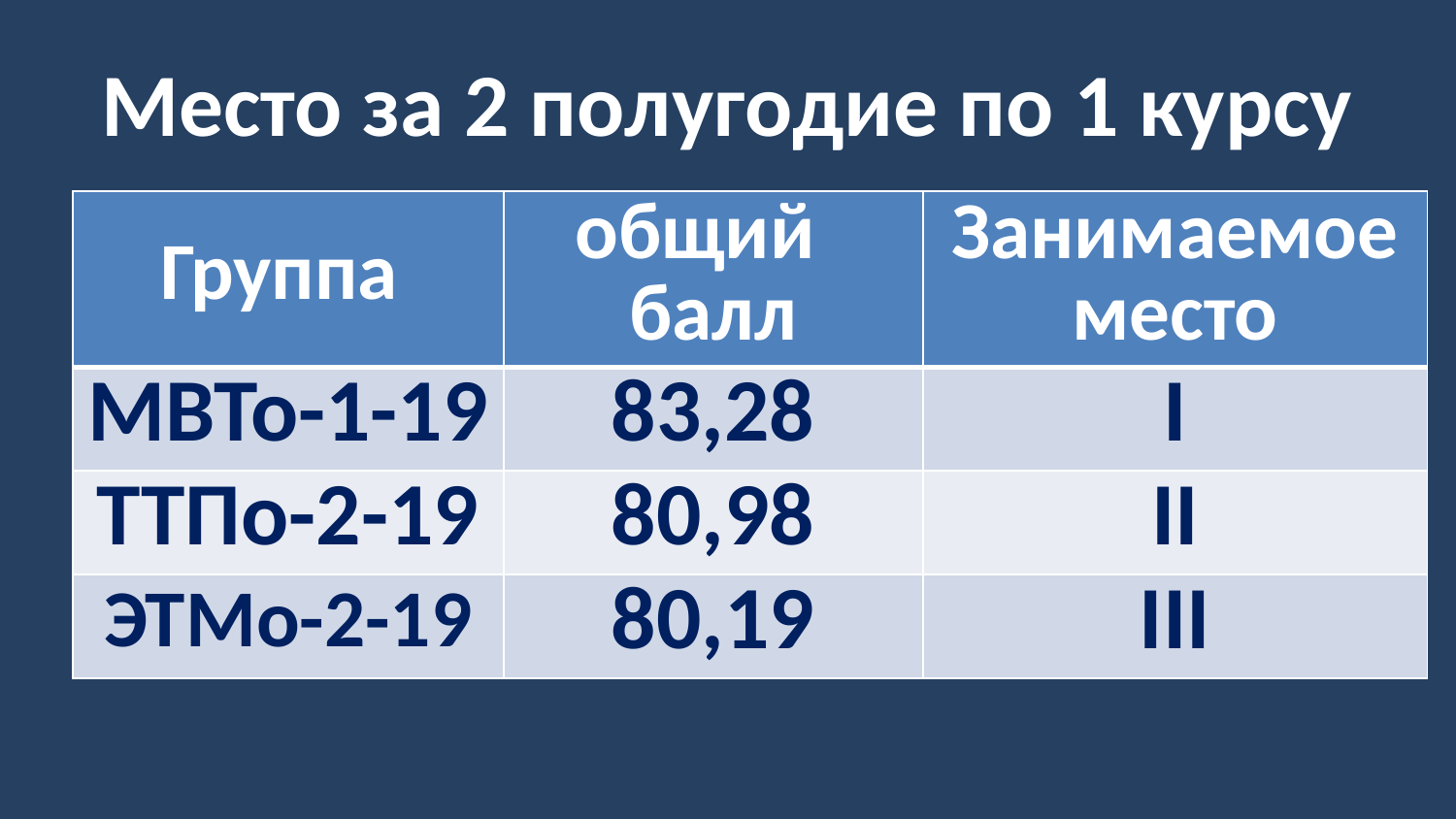

# Место за 2 полугодие по 1 курсу
| Группа | общий балл | Занимаемое место |
| --- | --- | --- |
| МВТо-1-19 | 83,28 | I |
| ТТПо-2-19 | 80,98 | II |
| ЭТМо-2-19 | 80,19 | III |